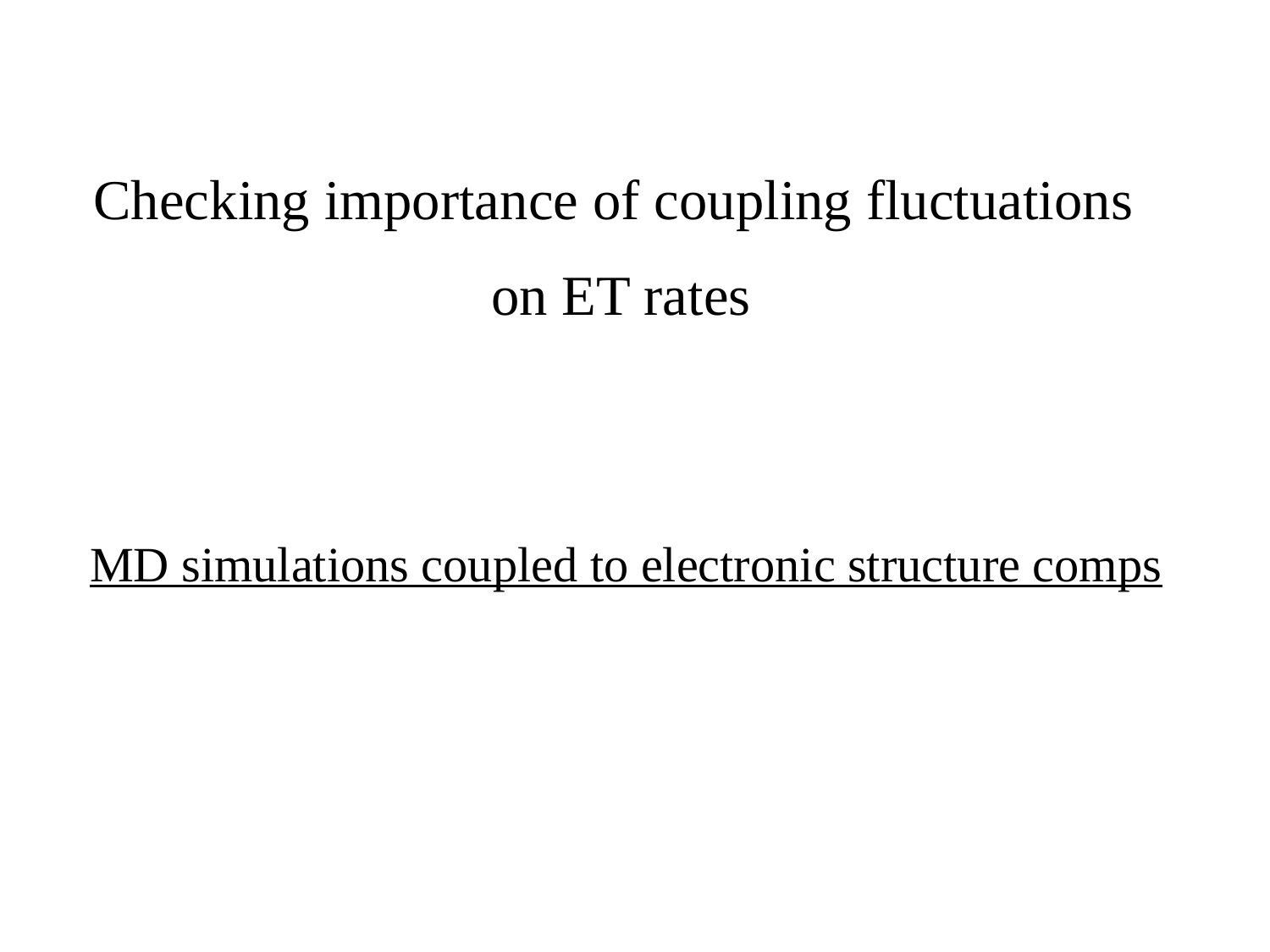

Checking importance of coupling fluctuations
on ET rates
MD simulations coupled to electronic structure comps